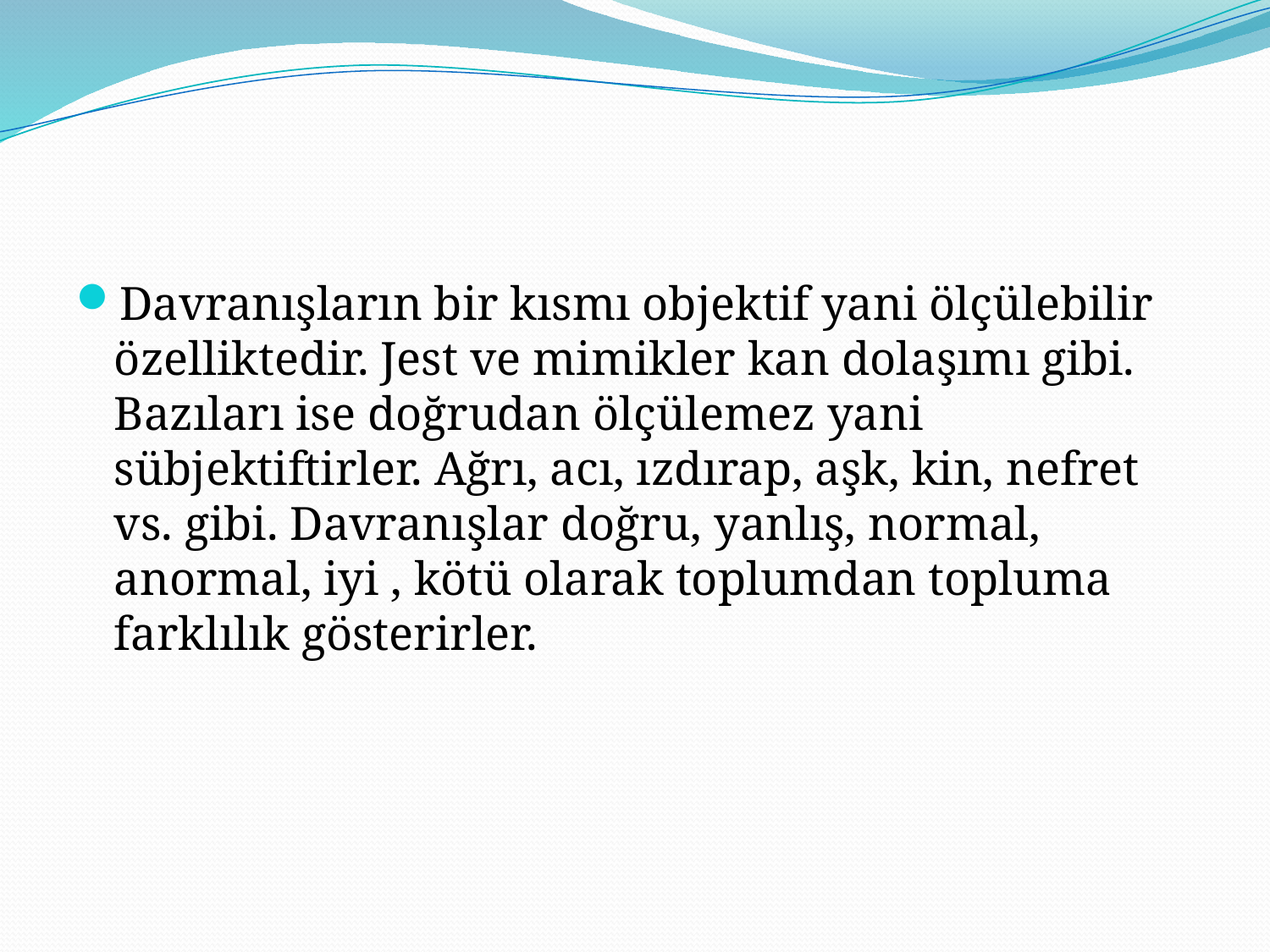

#
Davranışların bir kısmı objektif yani ölçülebilir özelliktedir. Jest ve mimikler kan dolaşımı gibi. Bazıları ise doğrudan ölçülemez yani sübjektiftirler. Ağrı, acı, ızdırap, aşk, kin, nefret vs. gibi. Davranışlar doğru, yanlış, normal, anormal, iyi , kötü olarak toplumdan topluma farklılık gösterirler.